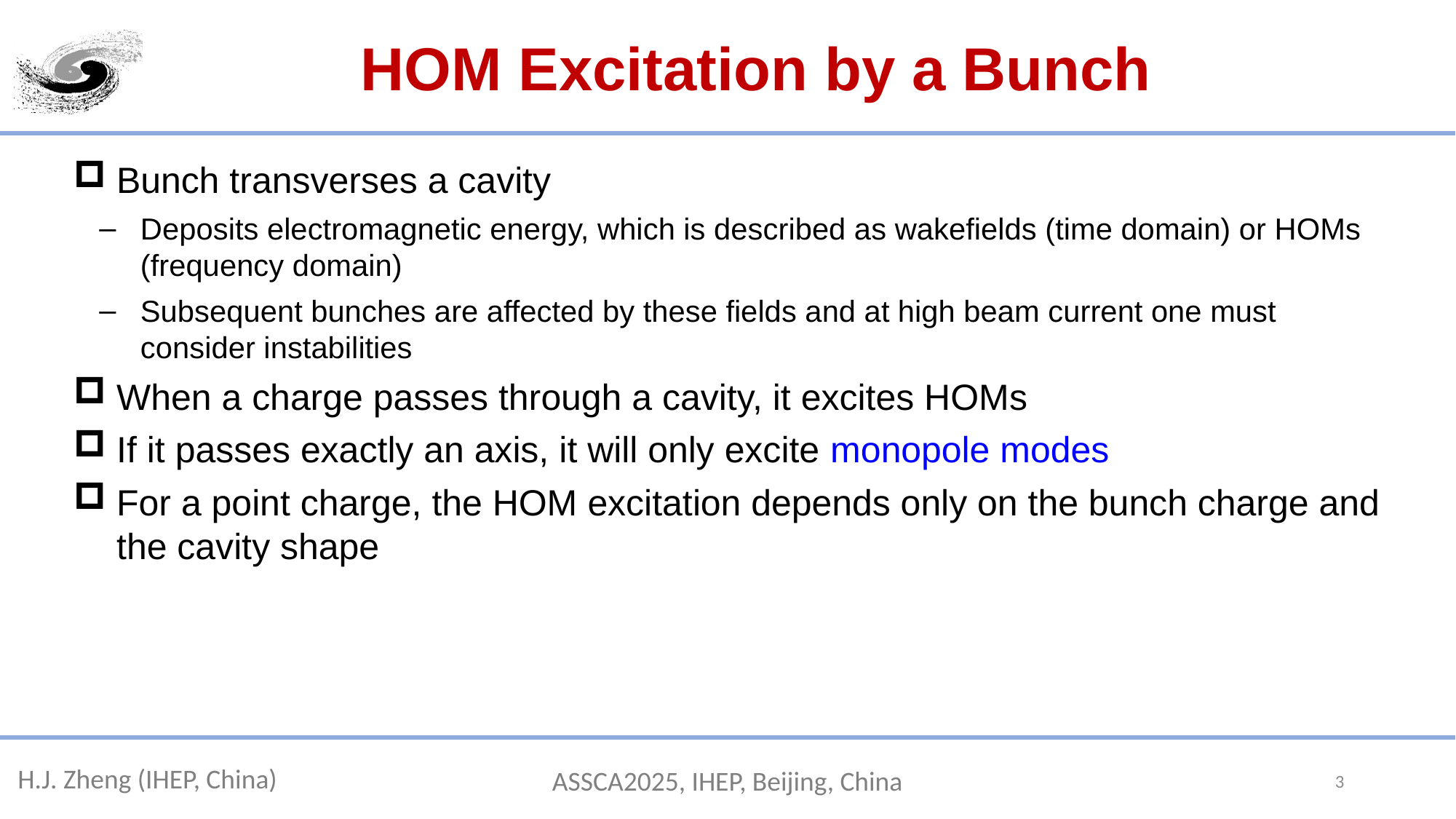

# HOM Excitation by a Bunch
Bunch transverses a cavity
Deposits electromagnetic energy, which is described as wakefields (time domain) or HOMs (frequency domain)
Subsequent bunches are affected by these fields and at high beam current one must consider instabilities
When a charge passes through a cavity, it excites HOMs
If it passes exactly an axis, it will only excite monopole modes
For a point charge, the HOM excitation depends only on the bunch charge and the cavity shape

3